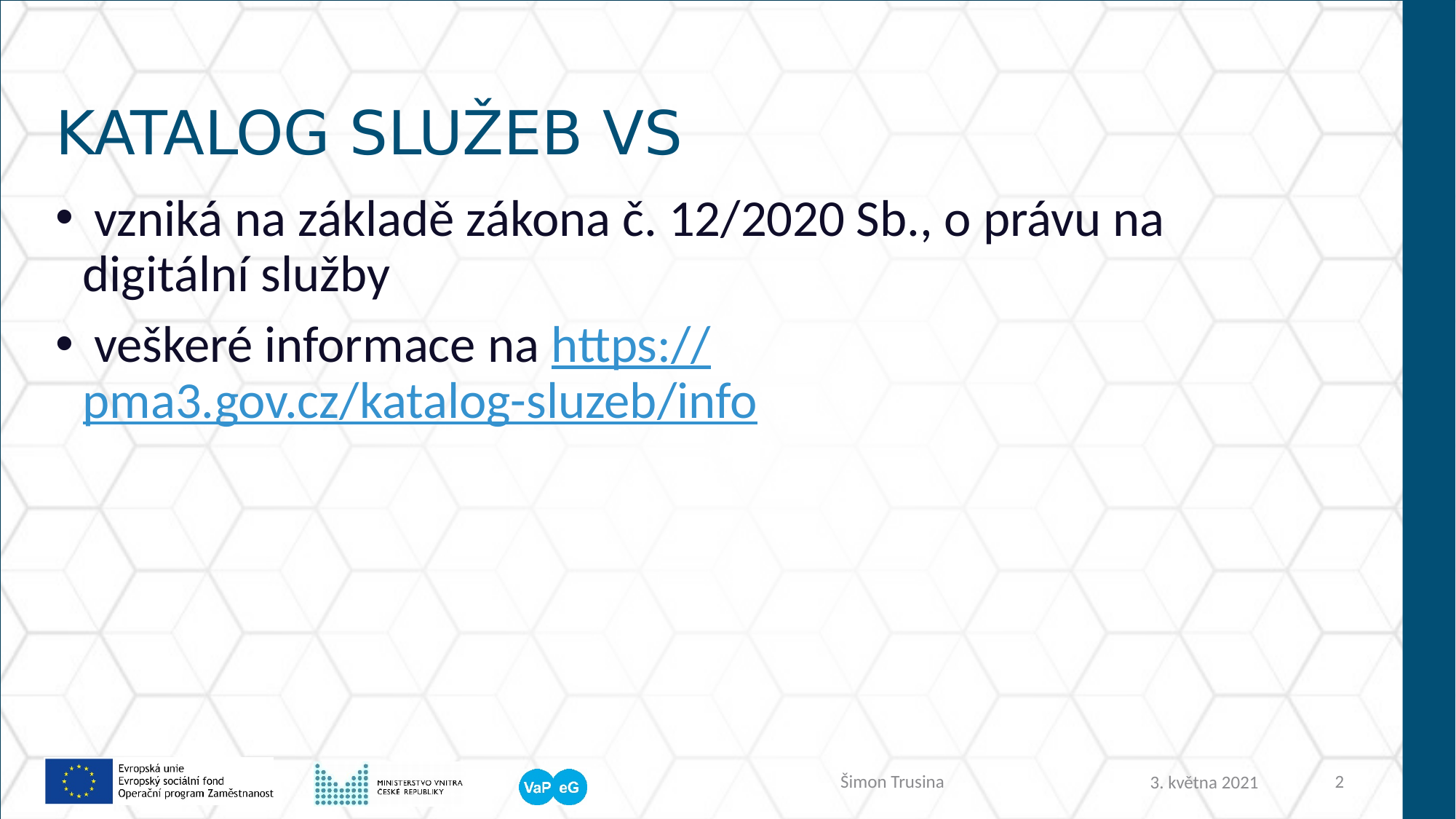

# KATALOG SLUŽEB VS
 vzniká na základě zákona č. 12/2020 Sb., o právu na digitální služby
 veškeré informace na https://pma3.gov.cz/katalog-sluzeb/info

3. května 2021
Šimon Trusina
2